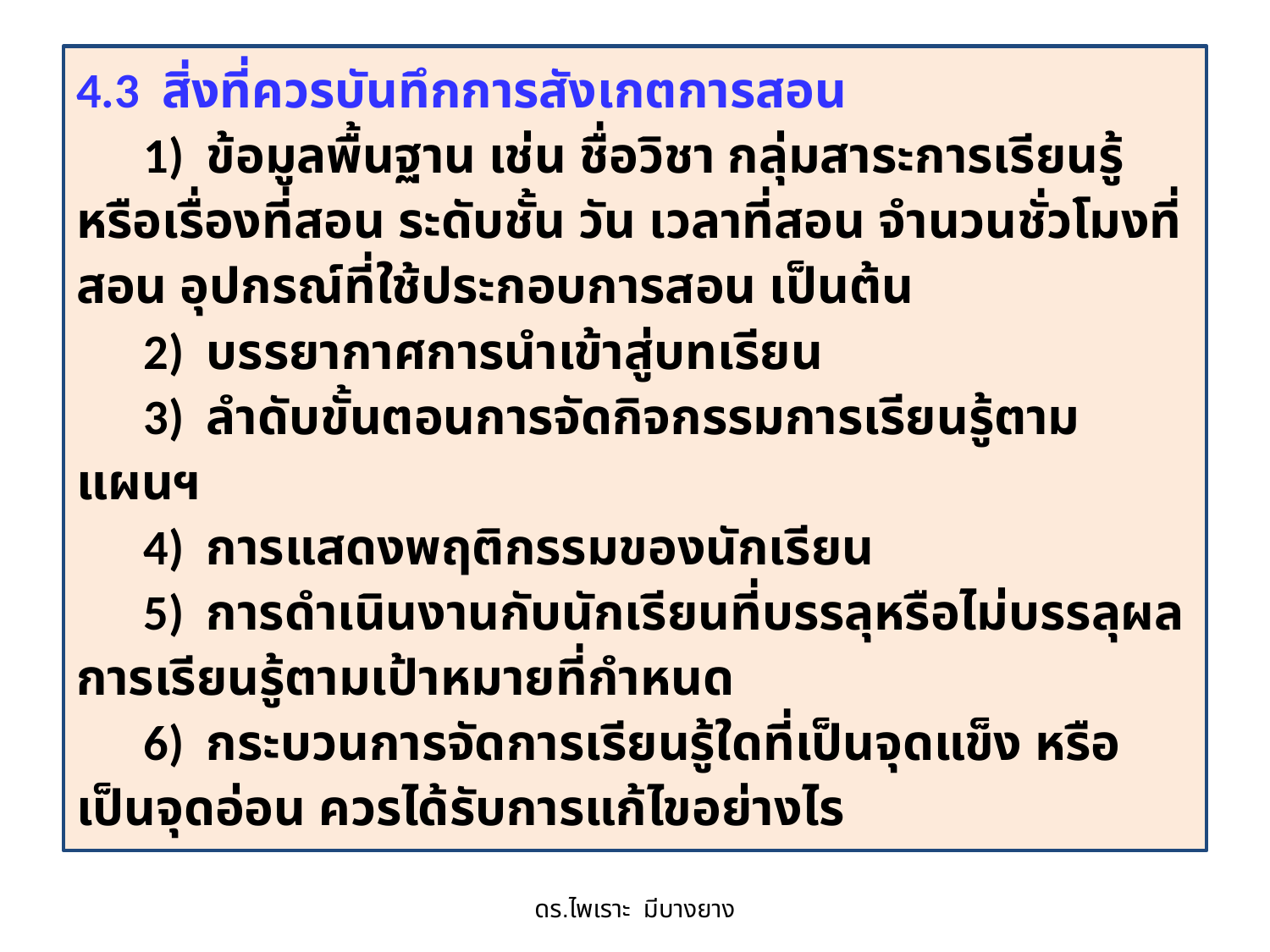

4.3  สิ่งที่ควรบันทึกการสังเกตการสอน
      1)  ข้อมูลพื้นฐาน เช่น ชื่อวิชา กลุ่มสาระการเรียนรู้ หรือเรื่องที่สอน ระดับชั้น วัน เวลาที่สอน จำนวนชั่วโมงที่สอน อุปกรณ์ที่ใช้ประกอบการสอน เป็นต้น
      2)  บรรยากาศการนำเข้าสู่บทเรียน
      3)  ลำดับขั้นตอนการจัดกิจกรรมการเรียนรู้ตามแผนฯ
      4)  การแสดงพฤติกรรมของนักเรียน
      5)  การดำเนินงานกับนักเรียนที่บรรลุหรือไม่บรรลุผลการเรียนรู้ตามเป้าหมายที่กำหนด
      6)  กระบวนการจัดการเรียนรู้ใดที่เป็นจุดแข็ง หรือเป็นจุดอ่อน ควรได้รับการแก้ไขอย่างไร
ดร.ไพเราะ  มีบางยาง